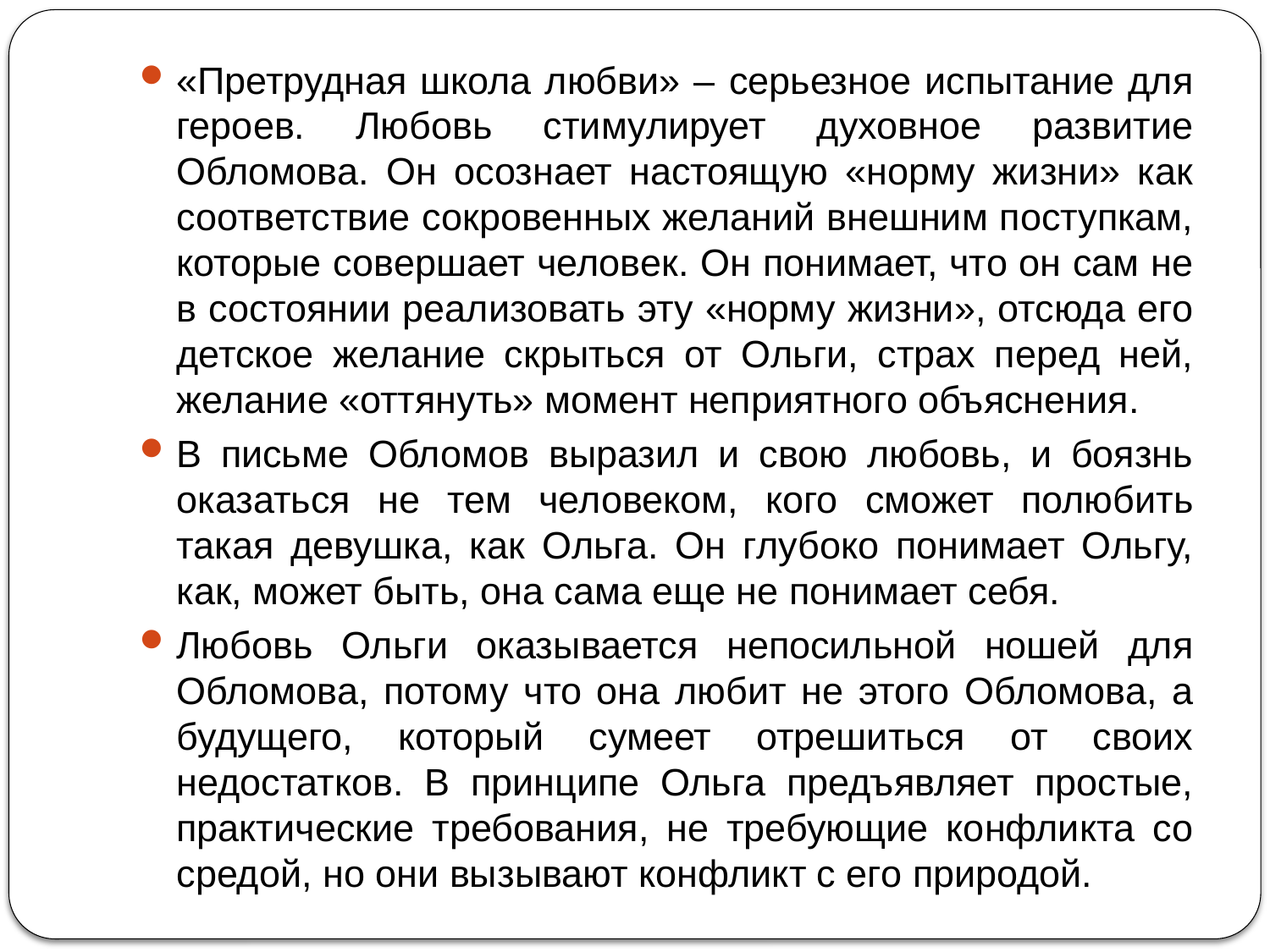

#
«Претрудная школа любви» – серьезное испытание для героев. Любовь стимулирует духовное развитие Обломова. Он осознает настоящую «норму жизни» как соответствие сокровенных желаний внешним поступкам, которые совершает человек. Он понимает, что он сам не в состоянии реализовать эту «норму жизни», отсюда его детское желание скрыться от Ольги, страх перед ней, желание «оттянуть» момент неприятного объяснения.
В письме Обломов выразил и свою любовь, и боязнь оказаться не тем человеком, кого сможет полюбить такая девушка, как Ольга. Он глубоко понимает Ольгу, как, может быть, она сама еще не понимает себя.
Любовь Ольги оказывается непосильной ношей для Обломова, потому что она любит не этого Обломова, а будущего, который сумеет отрешиться от своих недостатков. В принципе Ольга предъявляет простые, практические требования, не требующие конфликта со средой, но они вызывают конфликт с его природой.